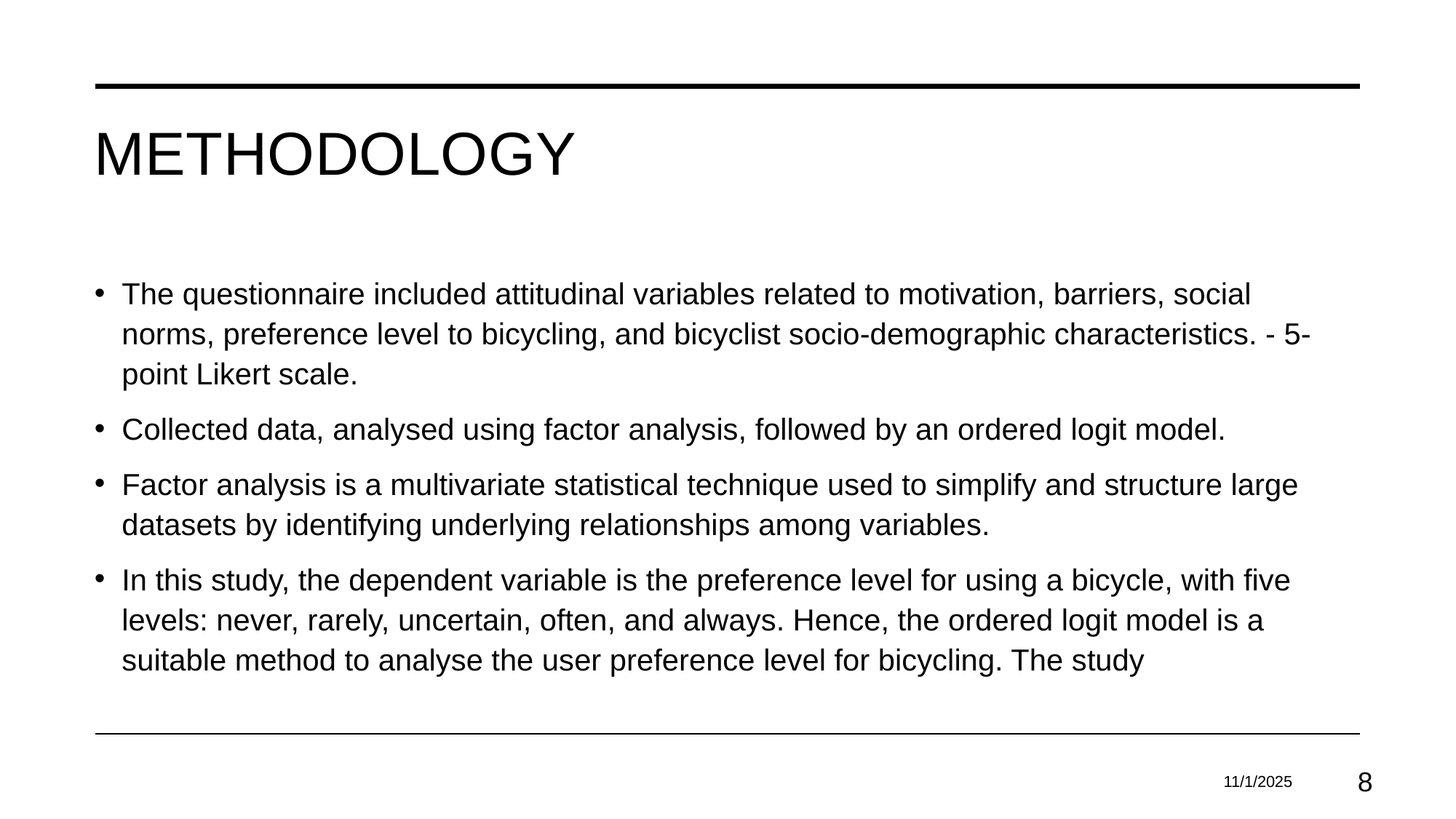

# Methodology
The questionnaire included attitudinal variables related to motivation, barriers, social norms, preference level to bicycling, and bicyclist socio-demographic characteristics. - 5-point Likert scale.
Collected data, analysed using factor analysis, followed by an ordered logit model.
Factor analysis is a multivariate statistical technique used to simplify and structure large datasets by identifying underlying relationships among variables.
In this study, the dependent variable is the preference level for using a bicycle, with five levels: never, rarely, uncertain, often, and always. Hence, the ordered logit model is a suitable method to analyse the user preference level for bicycling. The study

11/1/2025
8